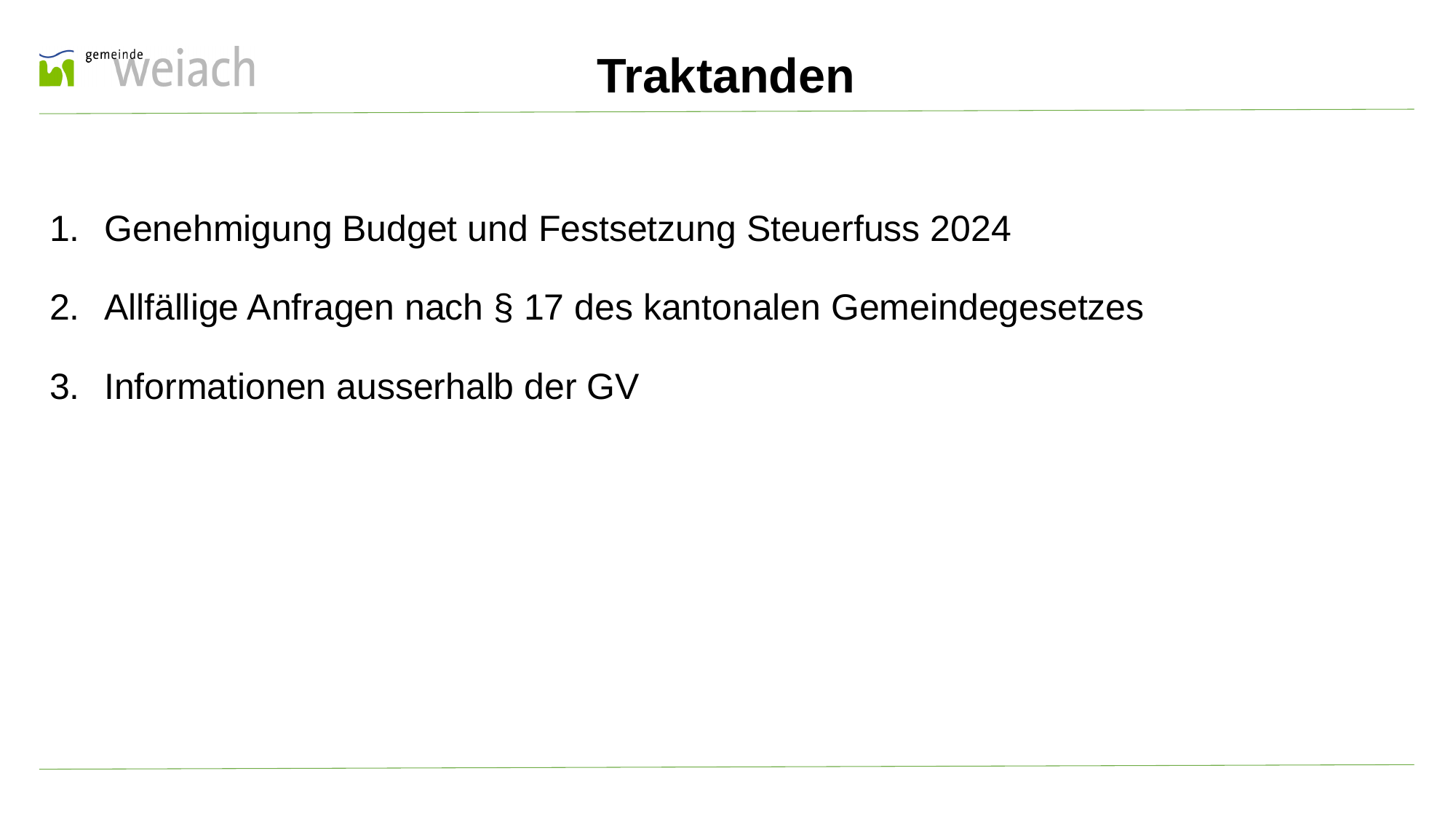

Traktanden

Genehmigung Budget und Festsetzung Steuerfuss 2024
Allfällige Anfragen nach § 17 des kantonalen Gemeindegesetzes
Informationen ausserhalb der GV